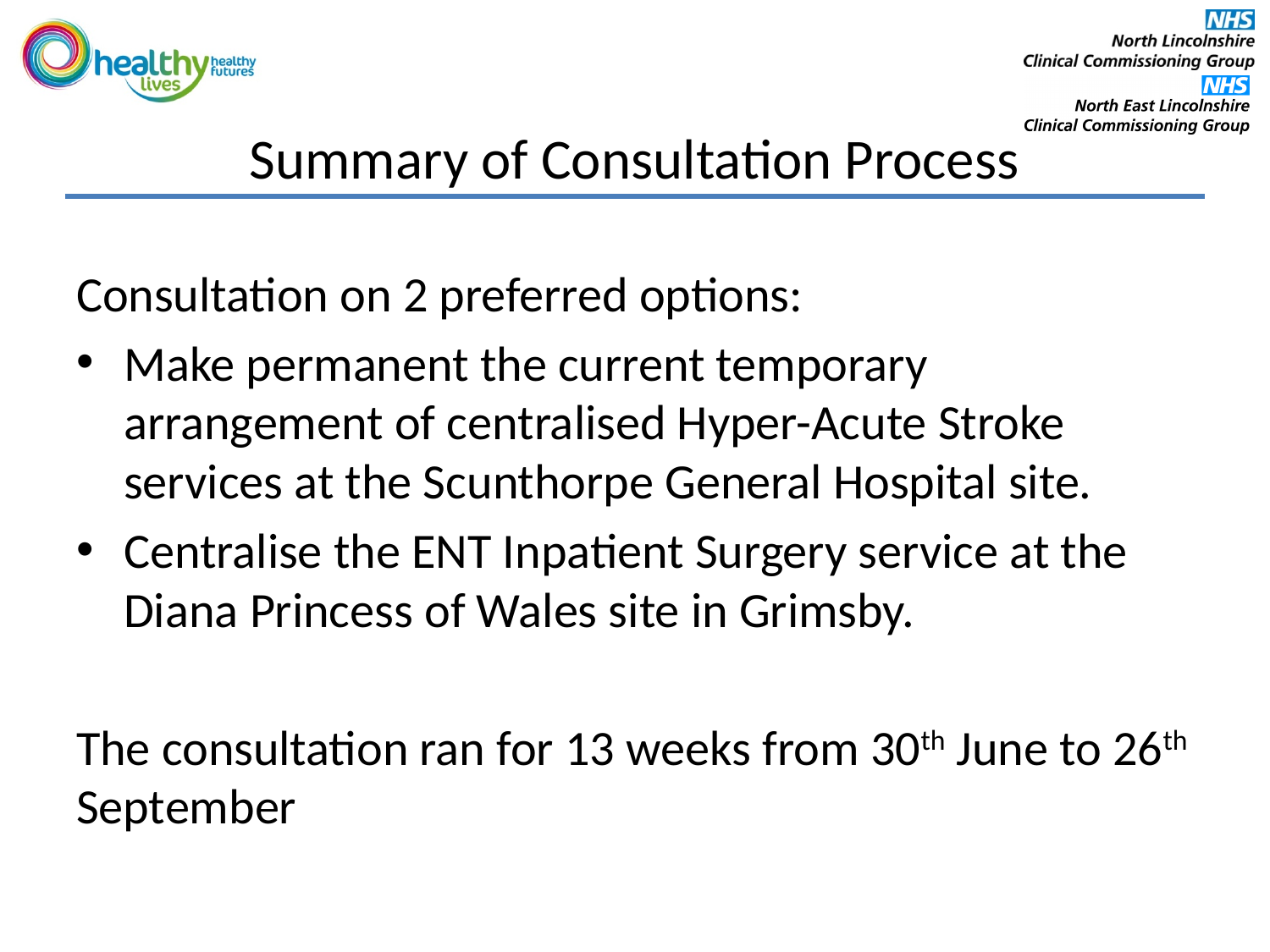

# Summary of Consultation Process
Consultation on 2 preferred options:
Make permanent the current temporary arrangement of centralised Hyper-Acute Stroke services at the Scunthorpe General Hospital site.
Centralise the ENT Inpatient Surgery service at the Diana Princess of Wales site in Grimsby.

The consultation ran for 13 weeks from 30th June to 26th September